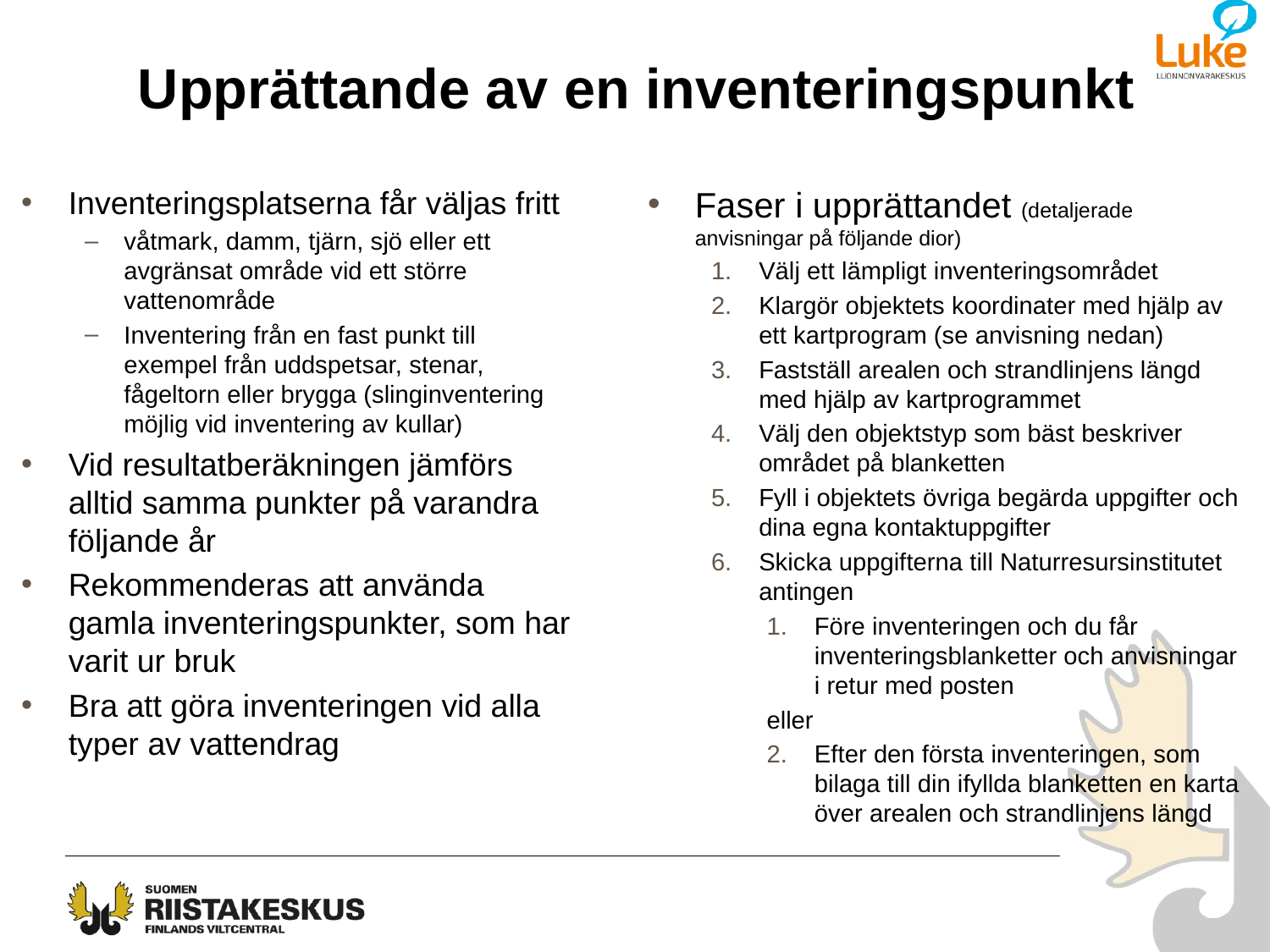

# Upprättande av en inventeringspunkt
Faser i upprättandet (detaljerade anvisningar på följande dior)
Välj ett lämpligt inventeringsområdet
Klargör objektets koordinater med hjälp av ett kartprogram (se anvisning nedan)
Fastställ arealen och strandlinjens längd med hjälp av kartprogrammet
Välj den objektstyp som bäst beskriver området på blanketten
Fyll i objektets övriga begärda uppgifter och dina egna kontaktuppgifter
Skicka uppgifterna till Naturresursinstitutet antingen
Före inventeringen och du får inventeringsblanketter och anvisningar i retur med posten
eller
Efter den första inventeringen, som bilaga till din ifyllda blanketten en karta över arealen och strandlinjens längd

Inventeringsplatserna får väljas fritt
våtmark, damm, tjärn, sjö eller ett avgränsat område vid ett större vattenområde
Inventering från en fast punkt till exempel från uddspetsar, stenar, fågeltorn eller brygga (slinginventering möjlig vid inventering av kullar)
Vid resultatberäkningen jämförs alltid samma punkter på varandra följande år
Rekommenderas att använda gamla inventeringspunkter, som har varit ur bruk
Bra att göra inventeringen vid alla typer av vattendrag